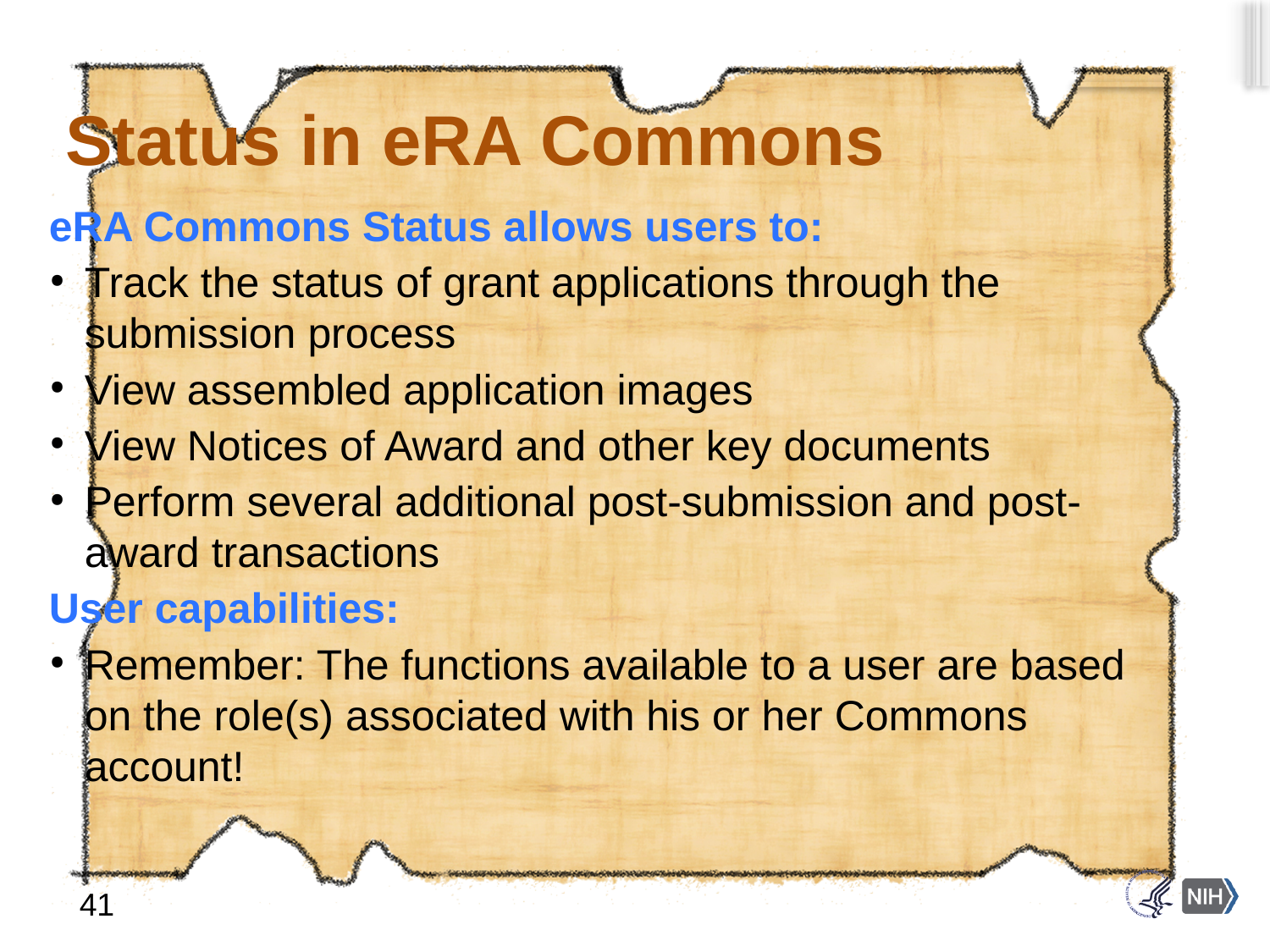

# Status in eRA Commons
eRA Commons Status allows users to:
Track the status of grant applications through the submission process
View assembled application images
View Notices of Award and other key documents
Perform several additional post-submission and post-award transactions
User capabilities:
Remember: The functions available to a user are based on the role(s) associated with his or her Commons account!
41